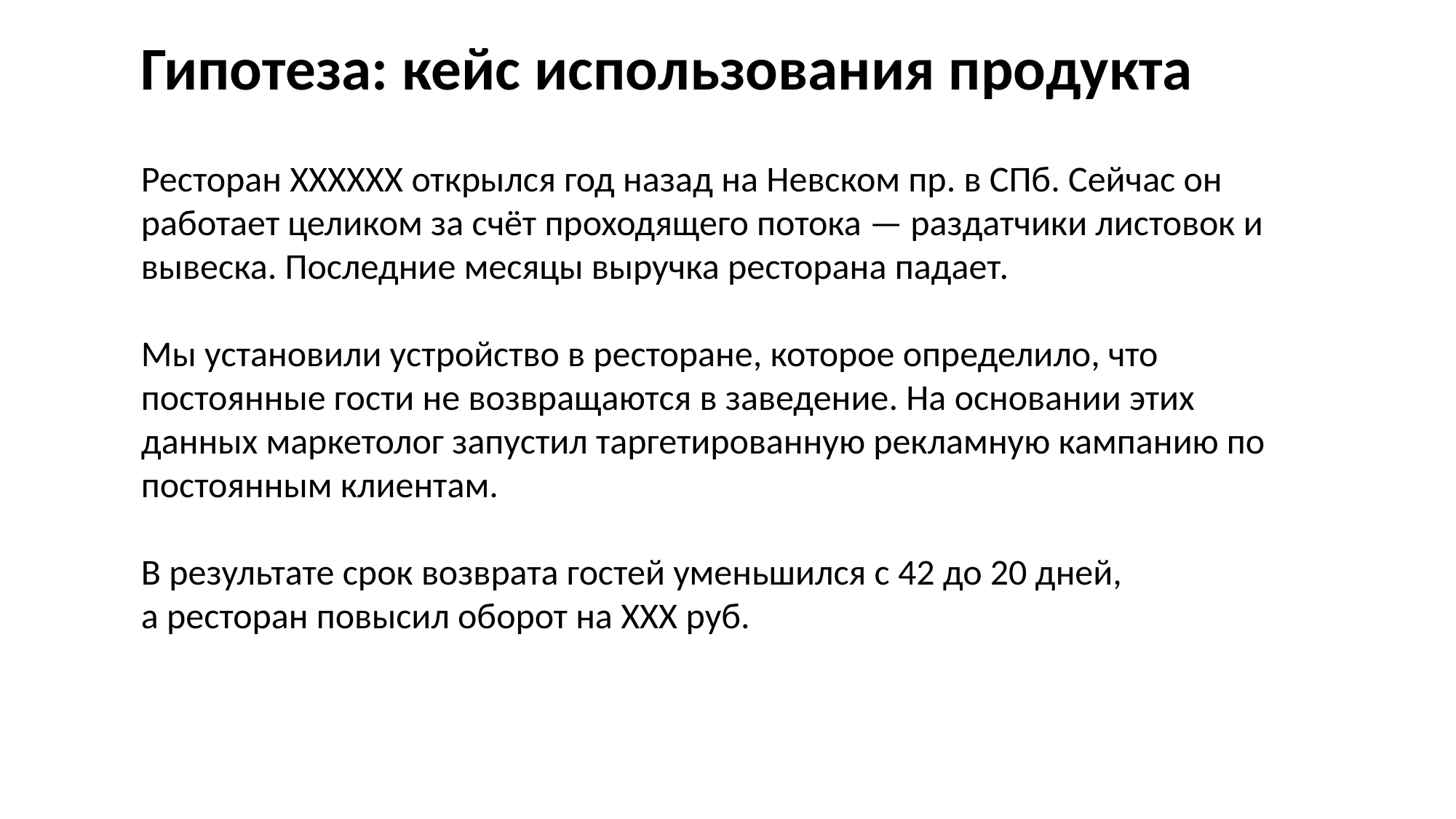

Гипотеза: кейс использования продукта
Ресторан XXXXXX открылся год назад на Невском пр. в СПб. Сейчас он работает целиком за счёт проходящего потока — раздатчики листовок и вывеска. Последние месяцы выручка ресторана падает.

Мы установили устройство в ресторане, которое определило, что постоянные гости не возвращаются в заведение. На основании этих данных маркетолог запустил таргетированную рекламную кампанию по постоянным клиентам.

В результате срок возврата гостей уменьшился с 42 до 20 дней,
а ресторан повысил оборот на XXX руб.